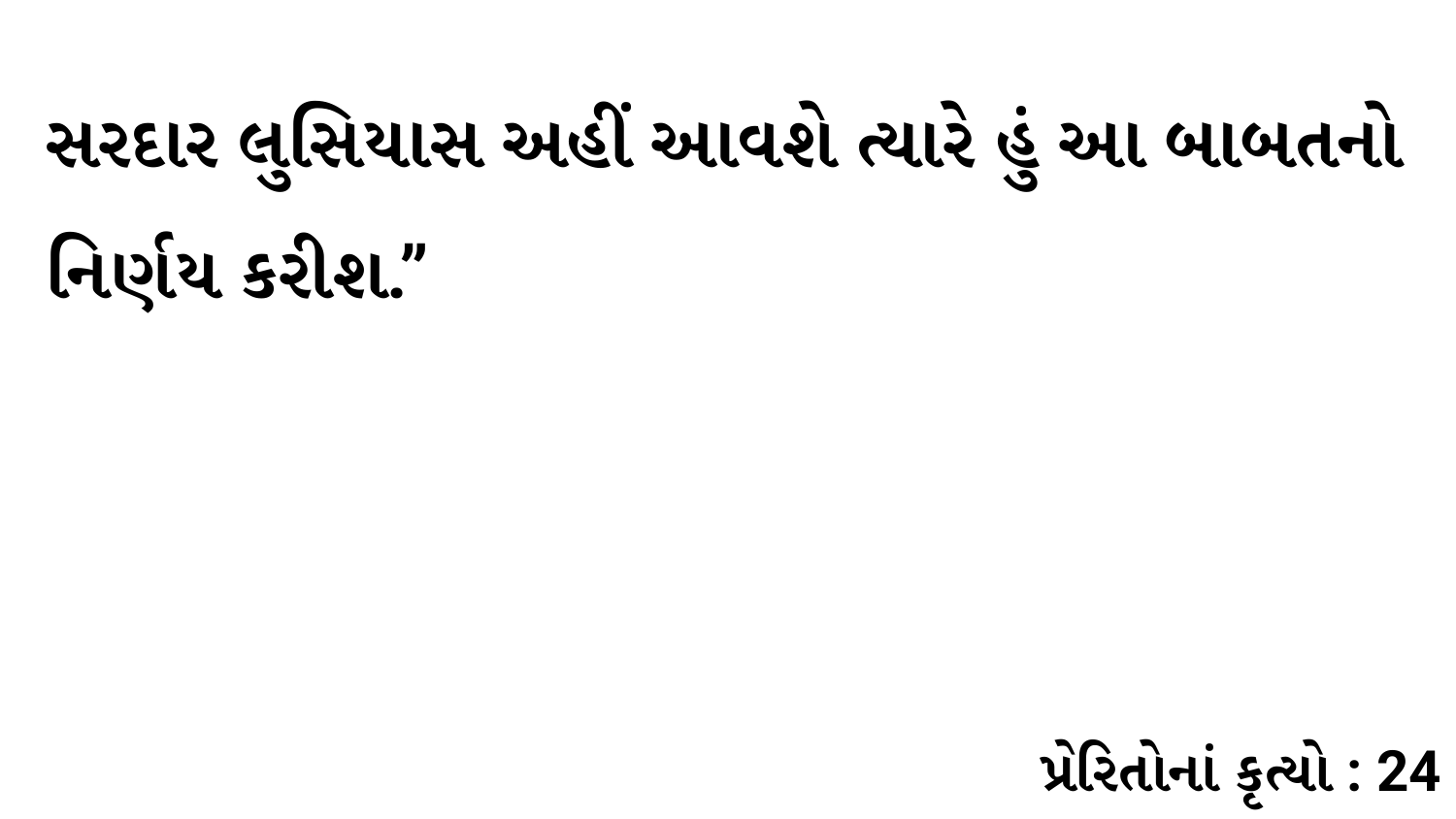

સરદાર લુસિયાસ અહીં આવશે ત્યારે હું આ બાબતનો નિર્ણય કરીશ.”
પ્રેરિતોનાં કૃત્યો : 24